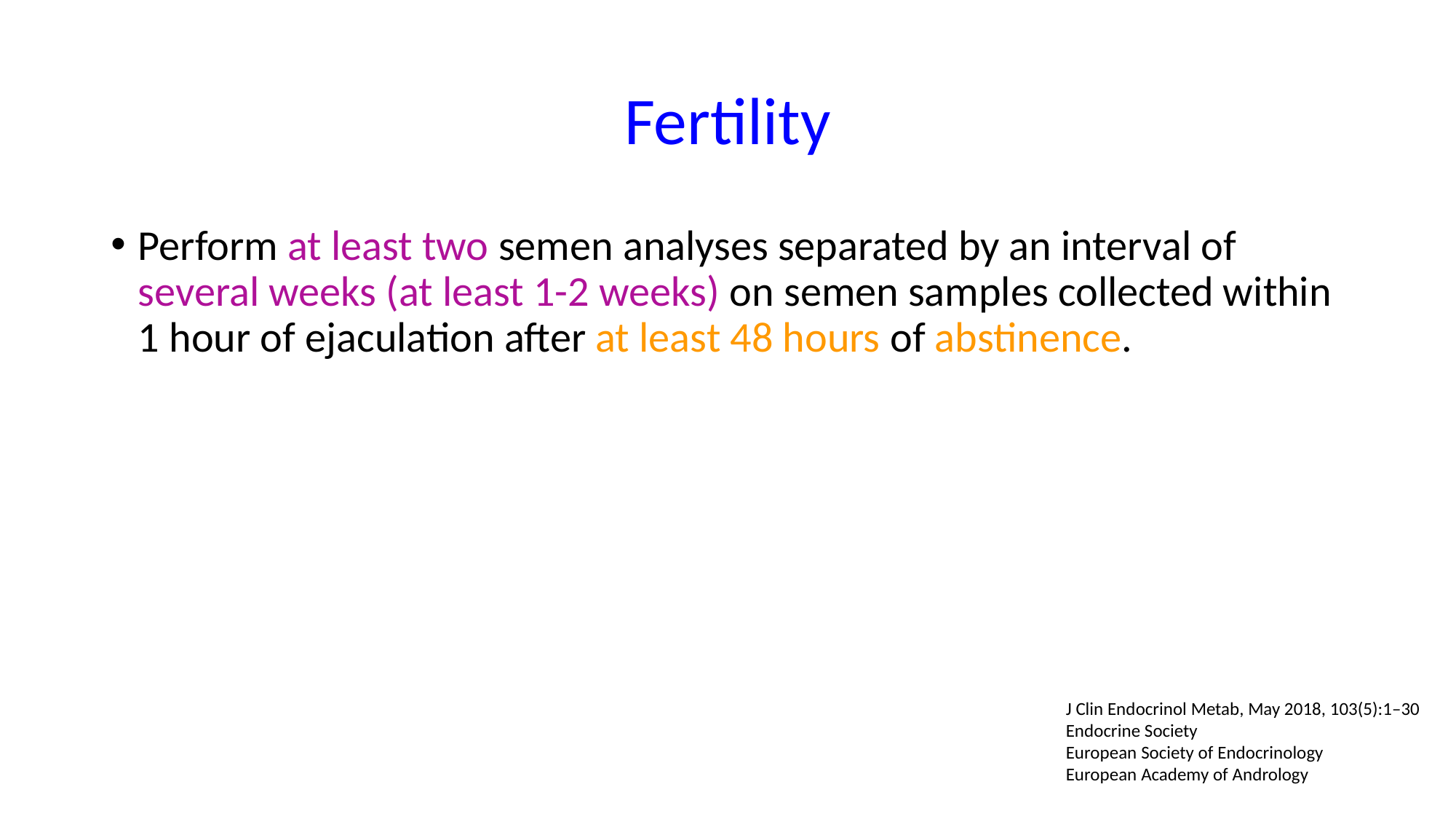

# Fertility
Perform at least two semen analyses separated by an interval of several weeks (at least 1-2 weeks) on semen samples collected within 1 hour of ejaculation after at least 48 hours of abstinence.
J Clin Endocrinol Metab, May 2018, 103(5):1–30
Endocrine Society
European Society of Endocrinology
European Academy of Andrology